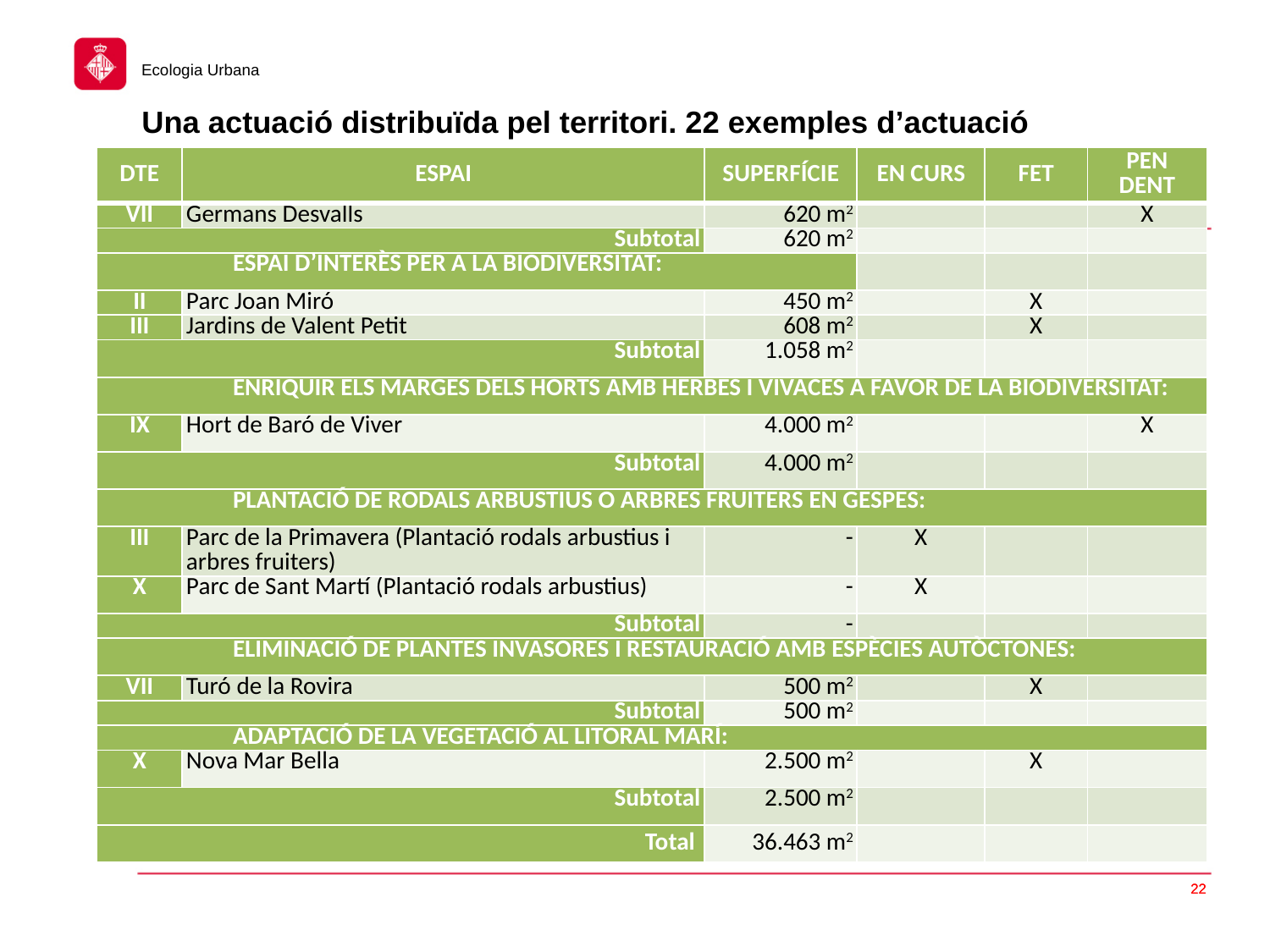

Ecologia Urbana
# Una actuació distribuïda pel territori. 22 exemples d’actuació
| DTE | ESPAI | SUPERFÍCIE | EN CURS | FET | PEN DENT |
| --- | --- | --- | --- | --- | --- |
| VII | Germans Desvalls | 620 m2 |  |  | X |
| Subtotal |  | 620 m2 |  |  |  |
| ESPAI D’INTERÈS PER A LA BIODIVERSITAT: |  |  |  |  |  |
| II | Parc Joan Miró | 450 m2 |  | X |  |
| III | Jardins de Valent Petit | 608 m2 |  | X |  |
| Subtotal |  | 1.058 m2 |  |  |  |
| ENRIQUIR ELS MARGES DELS HORTS AMB HERBES I VIVACES A FAVOR DE LA BIODIVERSITAT: |  |  |  |  |  |
| IX | Hort de Baró de Viver | 4.000 m2 |  |  | X |
| Subtotal |  | 4.000 m2 |  |  |  |
| PLANTACIÓ DE RODALS ARBUSTIUS O ARBRES FRUITERS EN GESPES: |  |  |  |  |  |
| III | Parc de la Primavera (Plantació rodals arbustius i arbres fruiters) | - | X |  |  |
| X | Parc de Sant Martí (Plantació rodals arbustius) | - | X |  |  |
| Subtotal |  | - |  |  |  |
| ELIMINACIÓ DE PLANTES INVASORES I RESTAURACIÓ AMB ESPÈCIES AUTÒCTONES: |  |  |  |  |  |
| VII | Turó de la Rovira | 500 m2 |  | X |  |
| Subtotal |  | 500 m2 |  |  |  |
| ADAPTACIÓ DE LA VEGETACIÓ AL LITORAL MARÍ: |  |  |  |  |  |
| X | Nova Mar Bella | 2.500 m2 |  | X |  |
| Subtotal |  | 2.500 m2 |  |  |  |
| Total |  | 36.463 m2 |  |  |  |

22
22